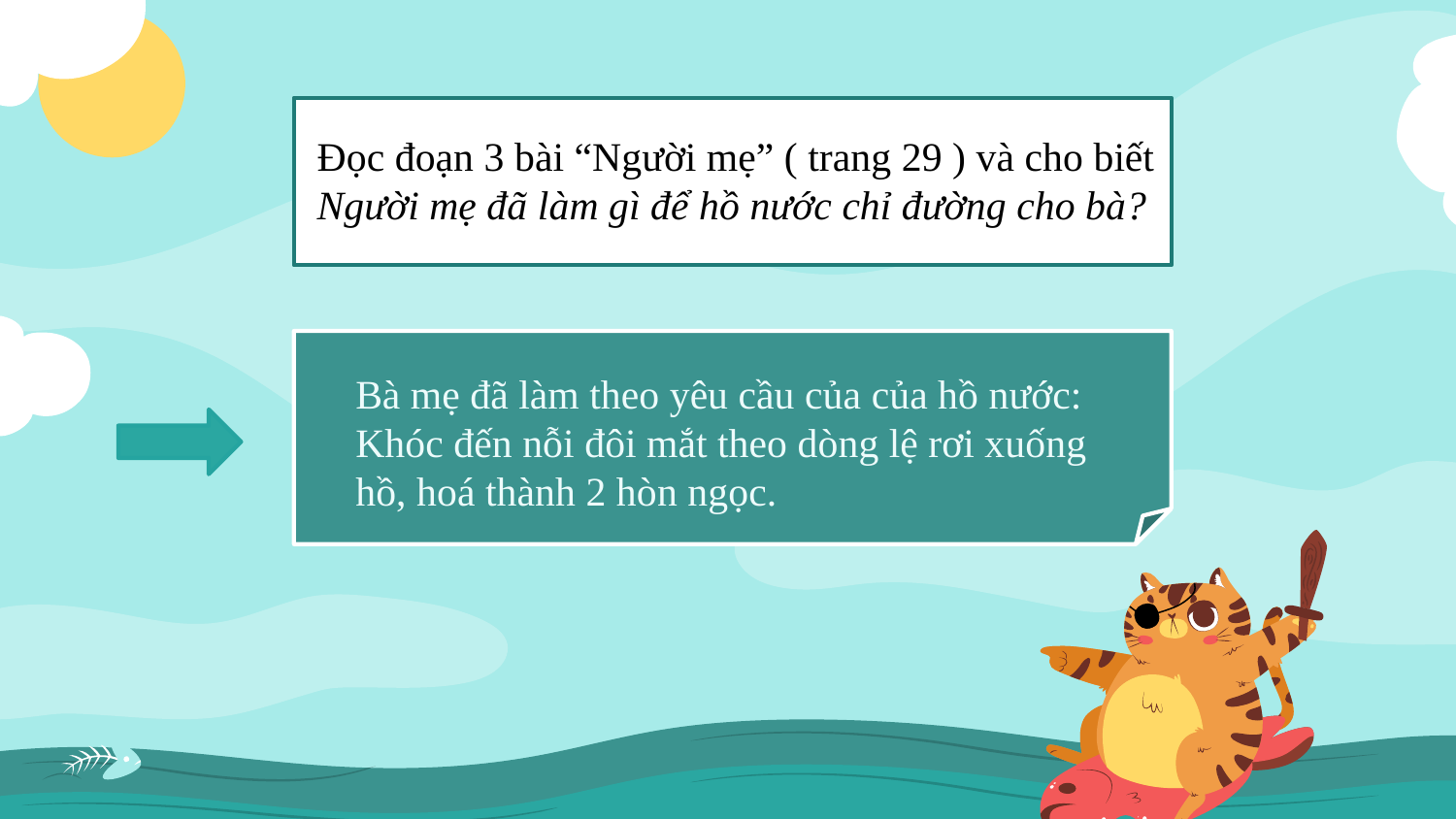

Đọc đoạn 3 bài “Người mẹ” ( trang 29 ) và cho biết Người mẹ đã làm gì để hồ nước chỉ đường cho bà?

Bà mẹ đã làm theo yêu cầu của của hồ nước: Khóc đến nỗi đôi mắt theo dòng lệ rơi xuống hồ, hoá thành 2 hòn ngọc.